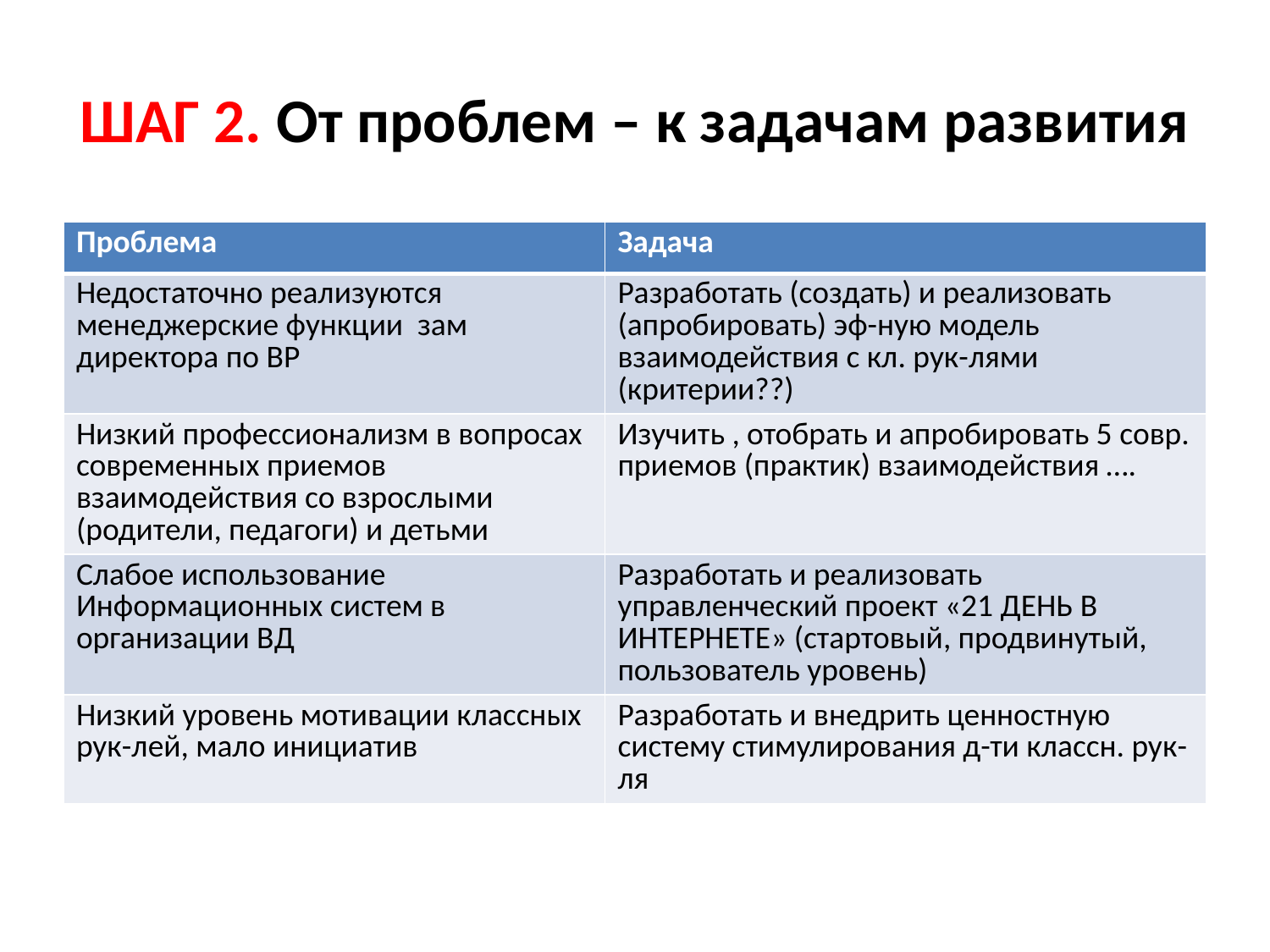

# ШАГ 2. От проблем – к задачам развития
| Проблема | Задача |
| --- | --- |
| Недостаточно реализуются менеджерские функции зам директора по ВР | Разработать (создать) и реализовать (апробировать) эф-ную модель взаимодействия с кл. рук-лями (критерии??) |
| Низкий профессионализм в вопросах современных приемов взаимодействия со взрослыми (родители, педагоги) и детьми | Изучить , отобрать и апробировать 5 совр. приемов (практик) взаимодействия …. |
| Слабое использование Информационных систем в организации ВД | Разработать и реализовать управленческий проект «21 ДЕНЬ В ИНТЕРНЕТЕ» (стартовый, продвинутый, пользователь уровень) |
| Низкий уровень мотивации классных рук-лей, мало инициатив | Разработать и внедрить ценностную систему стимулирования д-ти классн. рук-ля |